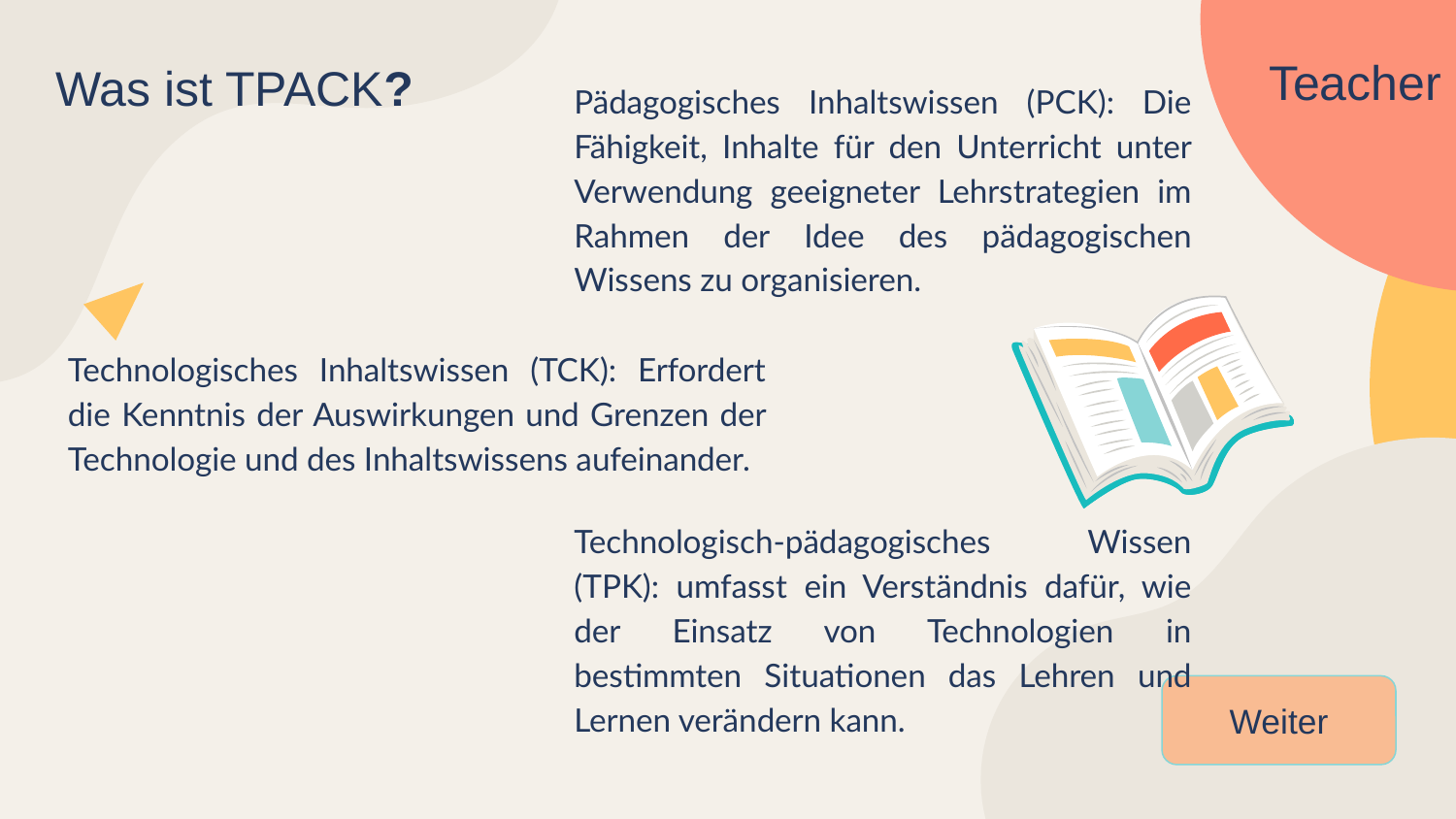

Was ist TPACK?

# Teacher
Pädagogisches Inhaltswissen (PCK): Die Fähigkeit, Inhalte für den Unterricht unter Verwendung geeigneter Lehrstrategien im Rahmen der Idee des pädagogischen Wissens zu organisieren.

Technologisches Inhaltswissen (TCK): Erfordert die Kenntnis der Auswirkungen und Grenzen der Technologie und des Inhaltswissens aufeinander.
Technologisch-pädagogisches Wissen (TPK): umfasst ein Verständnis dafür, wie der Einsatz von Technologien in bestimmten Situationen das Lehren und Lernen verändern kann.
Weiter